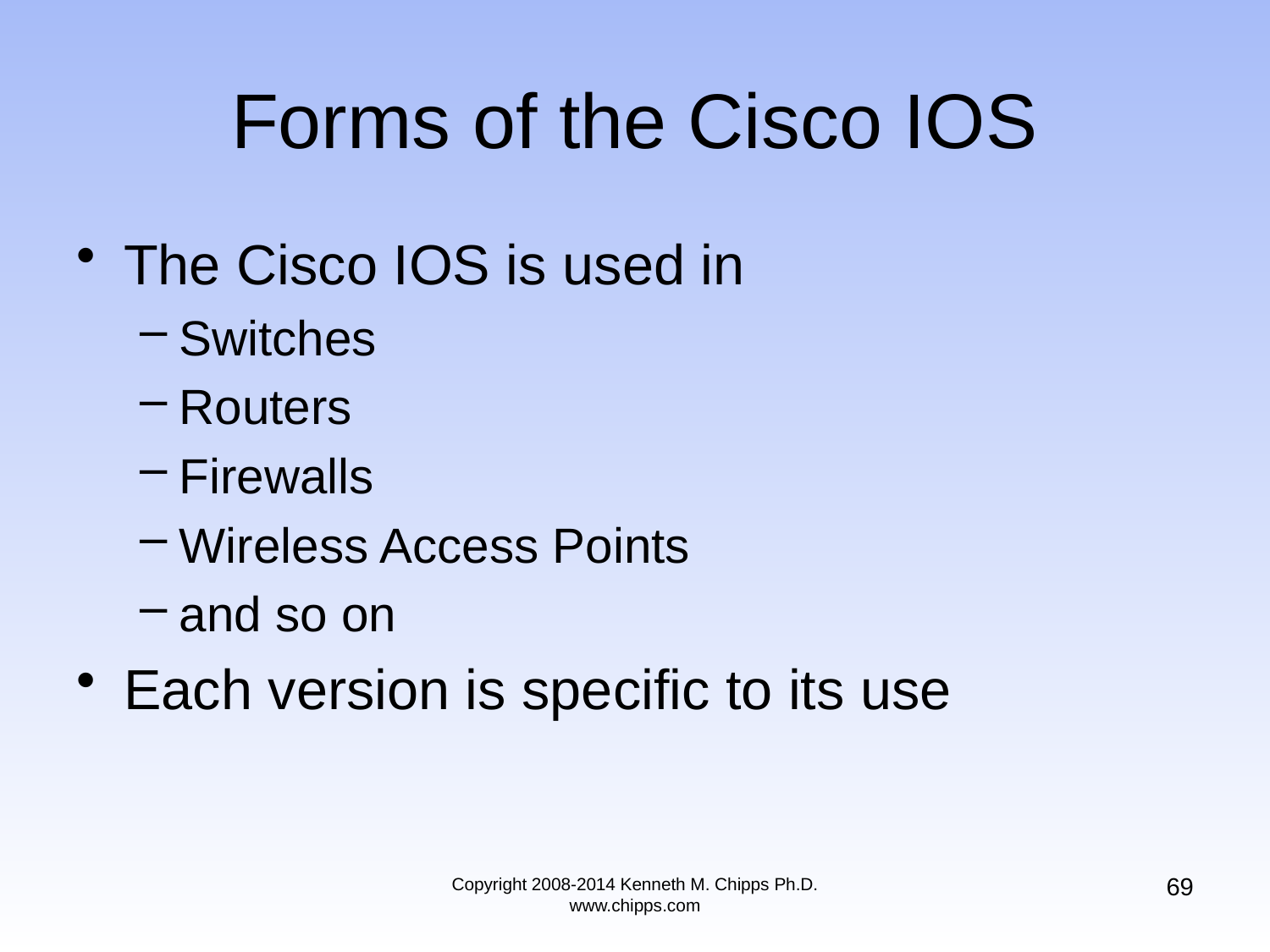

# Forms of the Cisco IOS
The Cisco IOS is used in
Switches
Routers
Firewalls
Wireless Access Points
and so on
Each version is specific to its use
69
Copyright 2008-2014 Kenneth M. Chipps Ph.D. www.chipps.com